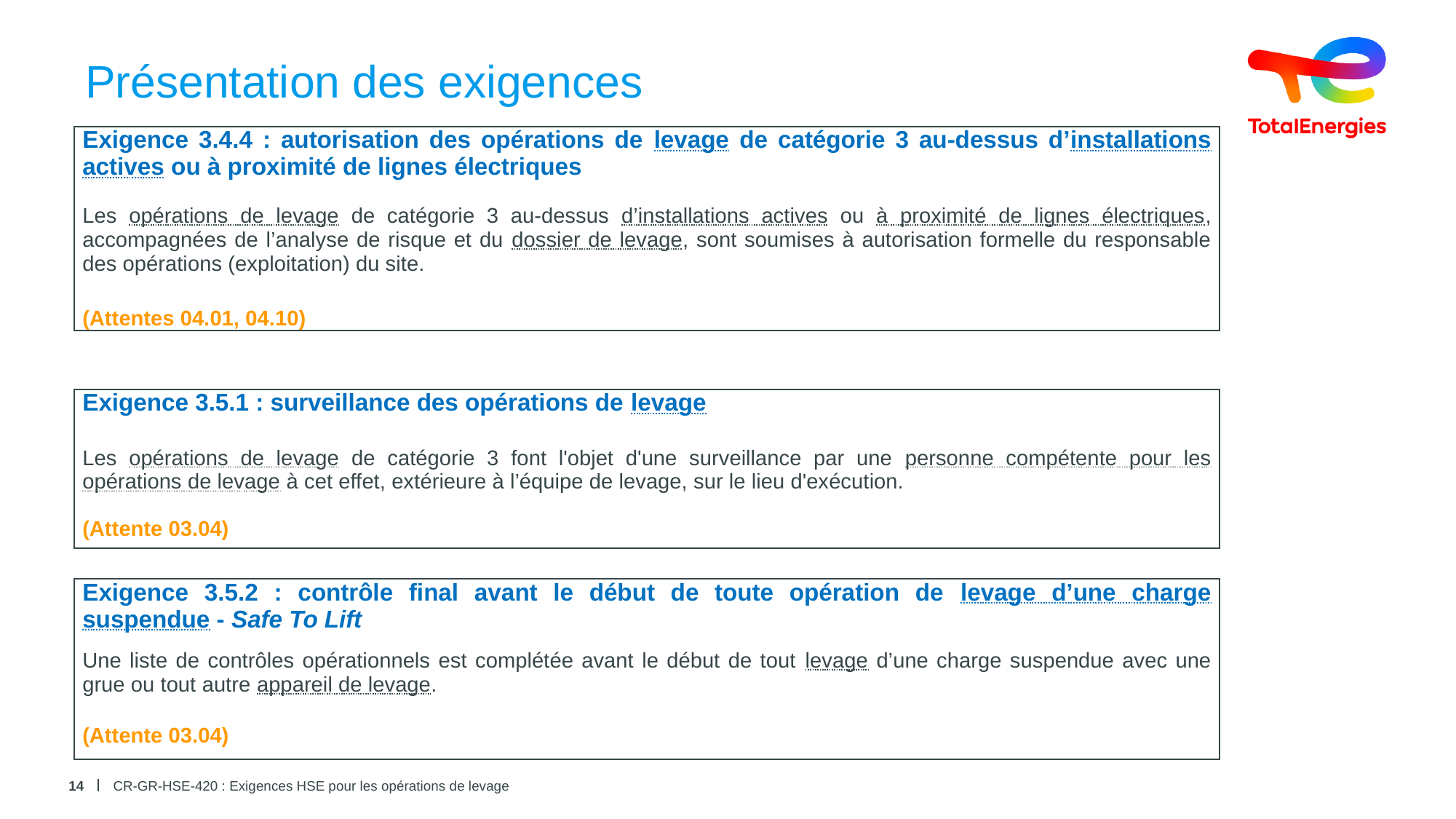

Présentation des exigences
| Exigence 3.4.4 : autorisation des opérations de levage de catégorie 3 au-dessus d’installations actives ou à proximité de lignes électriques |
| --- |
| Les opérations de levage de catégorie 3 au-dessus d’installations actives ou à proximité de lignes électriques, accompagnées de l’analyse de risque et du dossier de levage, sont soumises à autorisation formelle du responsable des opérations (exploitation) du site. |
| (Attentes 04.01, 04.10)} |
| Exigence 3.5.1 : surveillance des opérations de levage |
| --- |
| Les opérations de levage de catégorie 3 font l'objet d'une surveillance par une personne compétente pour les opérations de levage à cet effet, extérieure à l’équipe de levage, sur le lieu d'exécution. |
| (Attente 03.04)} |
| Exigence 3.5.2 : contrôle final avant le début de toute opération de levage d’une charge suspendue - Safe To Lift |
| --- |
| Une liste de contrôles opérationnels est complétée avant le début de tout levage d’une charge suspendue avec une grue ou tout autre appareil de levage. |
| (Attente 03.04)} |
14
CR-GR-HSE-420 : Exigences HSE pour les opérations de levage